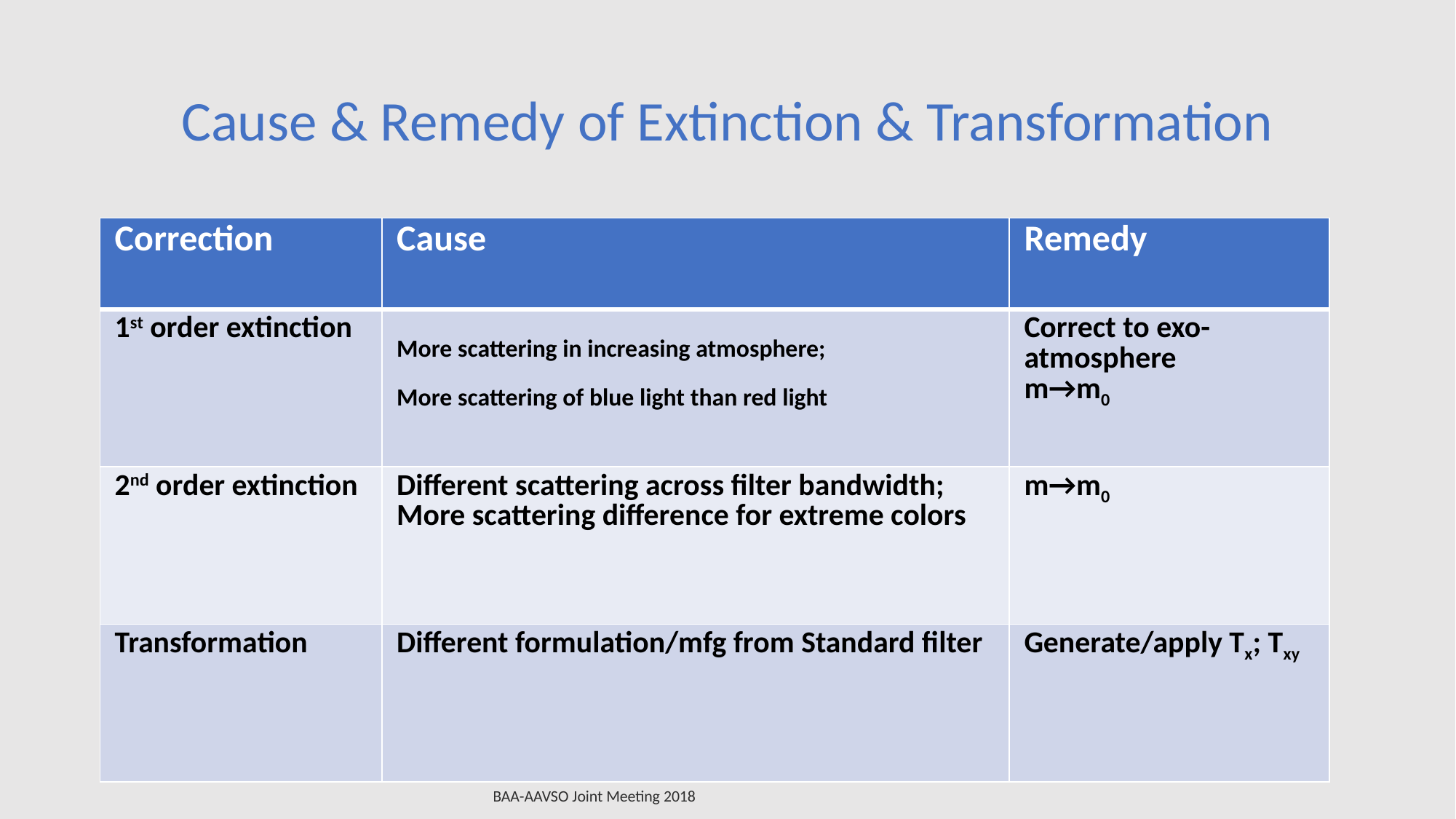

# Cause & Remedy of Extinction & Transformation
| Correction | Cause | Remedy |
| --- | --- | --- |
| 1st order extinction | More scattering in increasing atmosphere; More scattering of blue light than red light | Correct to exo-atmosphere m→m0 |
| 2nd order extinction | Different scattering across filter bandwidth; More scattering difference for extreme colors | m→m0 |
| Transformation | Different formulation/mfg from Standard filter | Generate/apply Tx; Txy |

BAA-AAVSO Joint Meeting 2018